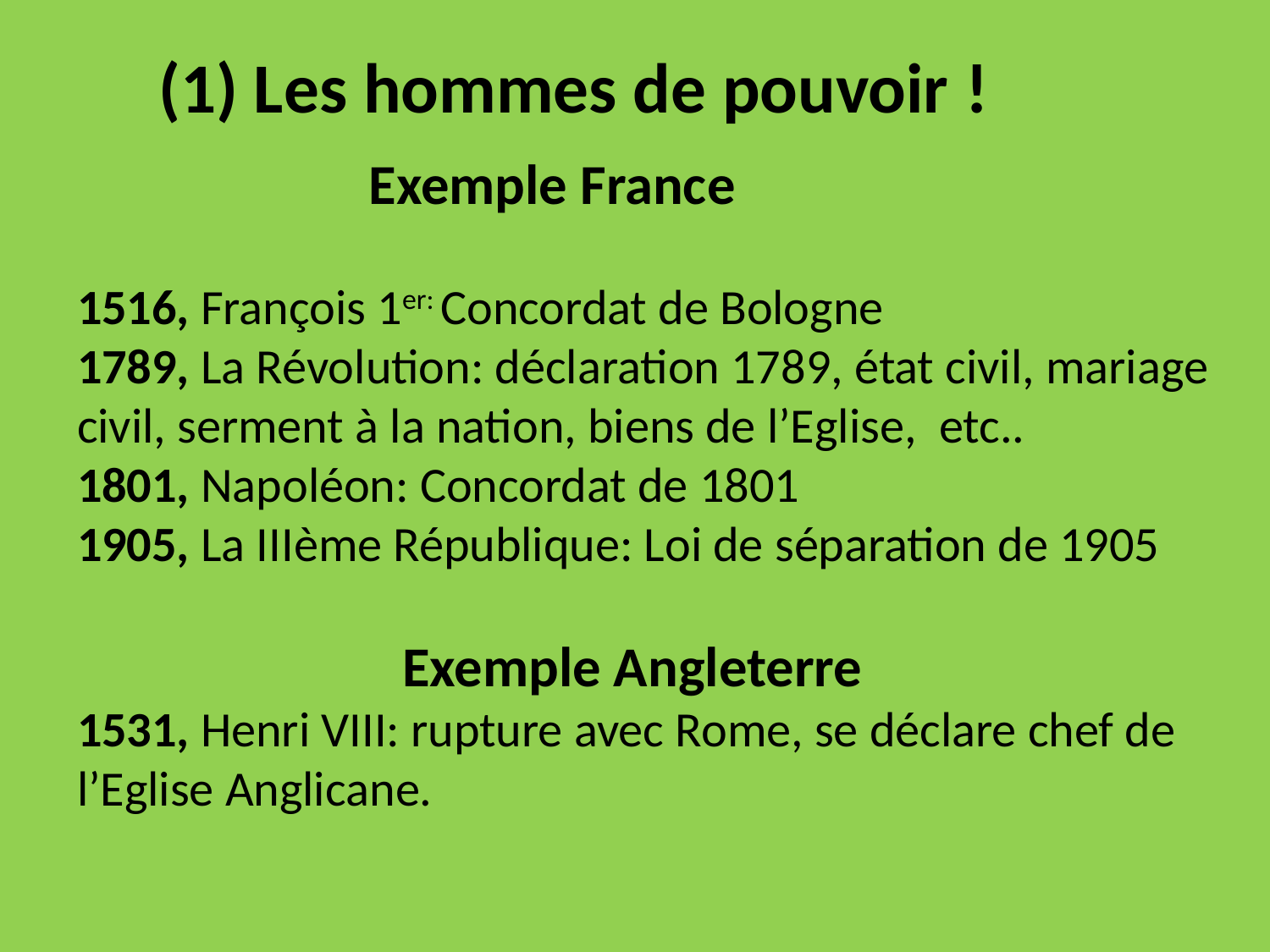

(1) Les hommes de pouvoir !

                          Exemple France

1516, François 1er: Concordat de Bologne
1789, La Révolution: déclaration 1789, état civil, mariage civil, serment à la nation, biens de l’Eglise,  etc..
1801, Napoléon: Concordat de 1801
1905, La IIIème République: Loi de séparation de 1905

                             Exemple Angleterre
1531, Henri VIII: rupture avec Rome, se déclare chef de l’Eglise Anglicane.